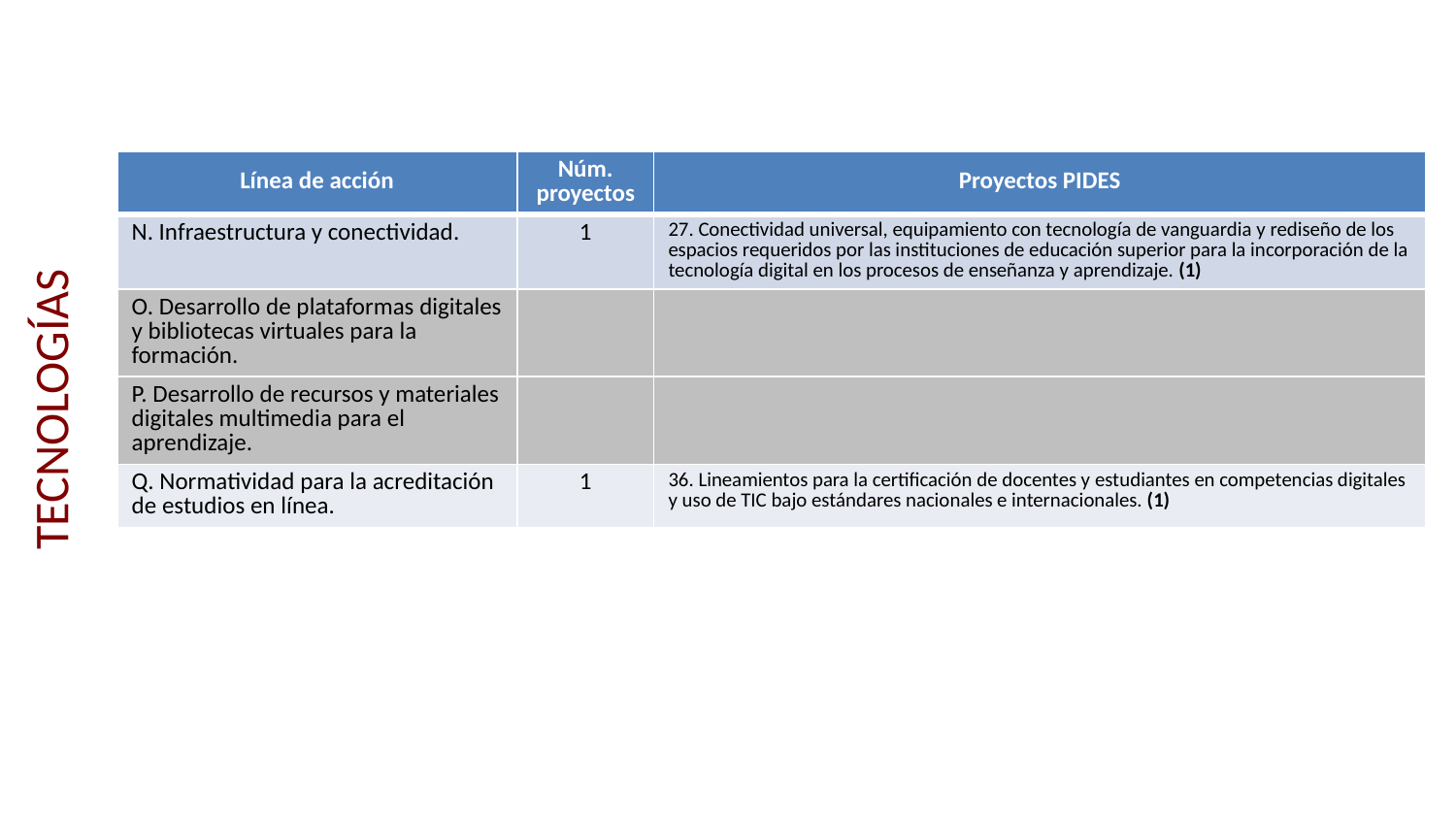

| Línea de acción | Núm. proyectos | Proyectos PIDES |
| --- | --- | --- |
| N. Infraestructura y conectividad. | 1 | 27. Conectividad universal, equipamiento con tecnología de vanguardia y rediseño de los espacios requeridos por las instituciones de educación superior para la incorporación de la tecnología digital en los procesos de enseñanza y aprendizaje. (1) |
| O. Desarrollo de plataformas digitales y bibliotecas virtuales para la formación. |  |  |
| P. Desarrollo de recursos y materiales digitales multimedia para el aprendizaje. |  |  |
| Q. Normatividad para la acreditación de estudios en línea. | 1 | 36. Lineamientos para la certificación de docentes y estudiantes en competencias digitales y uso de TIC bajo estándares nacionales e internacionales. (1) |
# TECNOLOGÍAS